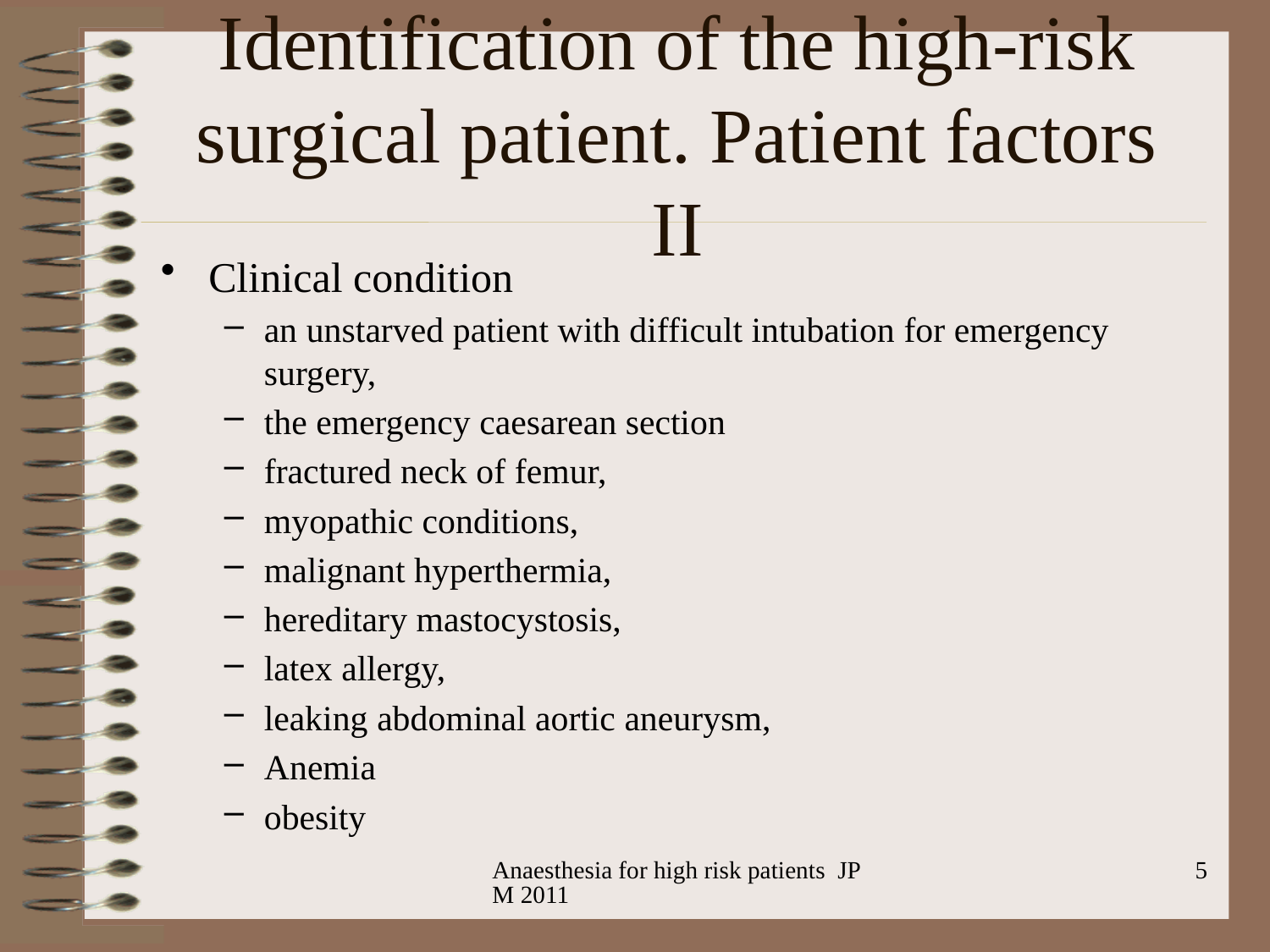

# Identification of the high-risk surgical patient. Patient factors II
Clinical condition
an unstarved patient with difficult intubation for emergency surgery,
the emergency caesarean section
fractured neck of femur,
myopathic conditions,
malignant hyperthermia,
hereditary mastocystosis,
latex allergy,
leaking abdominal aortic aneurysm,
Anemia
obesity
Anaesthesia for high risk patients  JPM 2011
5